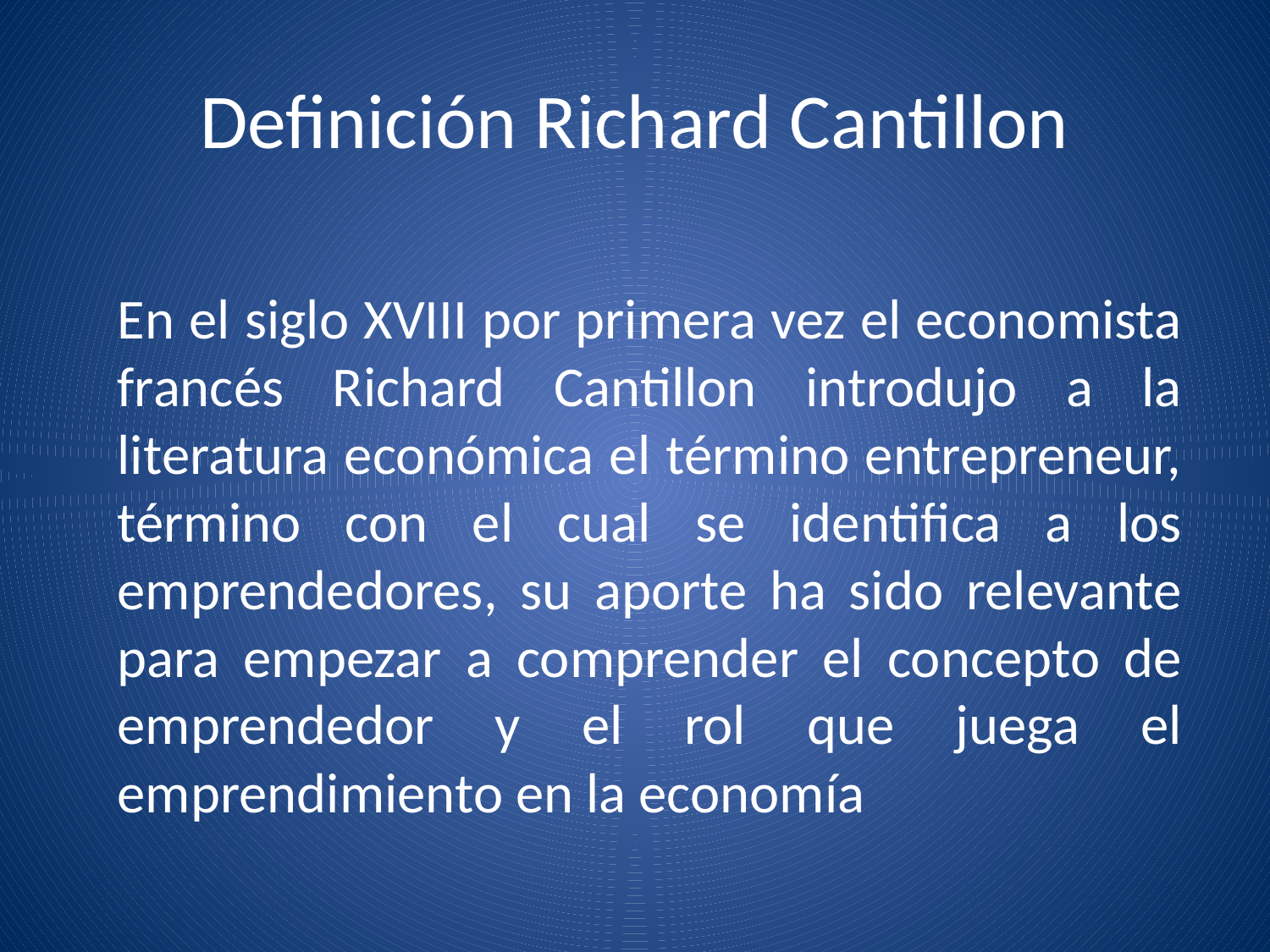

# Definición Richard Cantillon
En el siglo XVIII por primera vez el economista francés Richard Cantillon introdujo a la literatura económica el término entrepreneur, término con el cual se identifica a los emprendedores, su aporte ha sido relevante para empezar a comprender el concepto de emprendedor y el rol que juega el emprendimiento en la economía